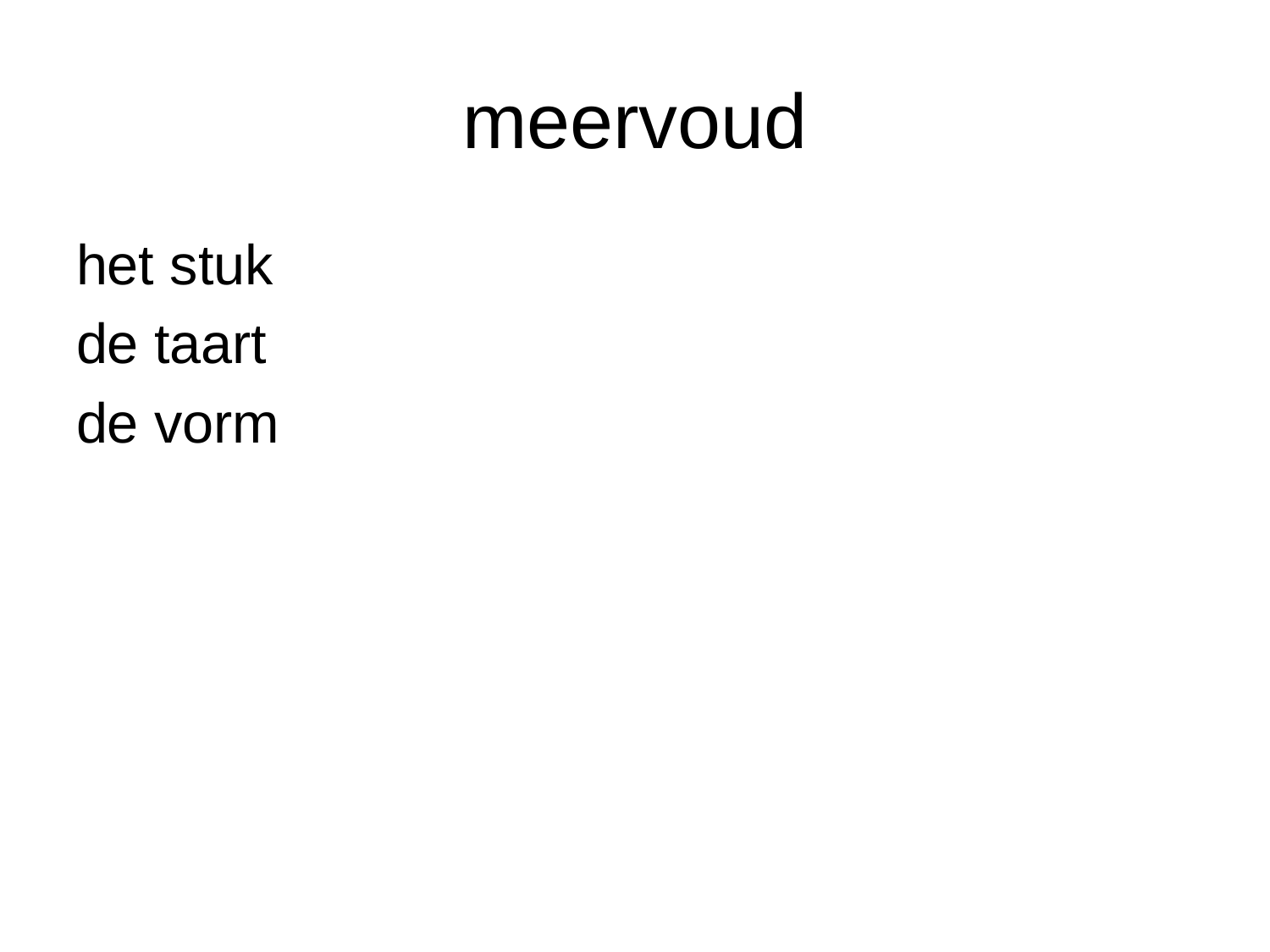

# meervoud
het stuk
de taart
de vorm